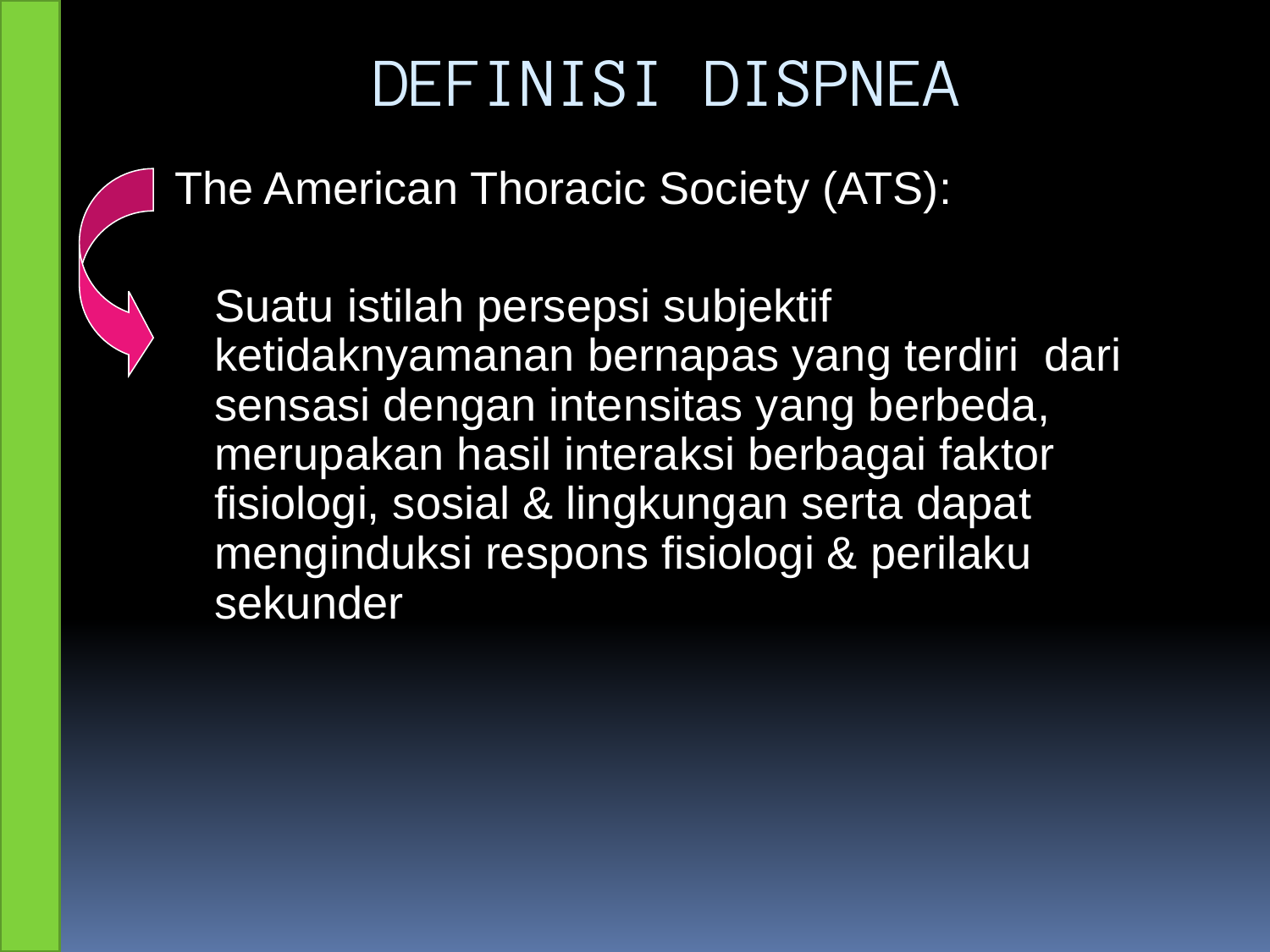

# DEFINISI DISPNEA
The American Thoracic Society (ATS):

	Suatu istilah persepsi subjektif ketidaknyamanan bernapas yang terdiri  dari sensasi dengan intensitas yang berbeda, merupakan hasil interaksi berbagai faktor fisiologi, sosial & lingkungan serta dapat menginduksi respons fisiologi & perilaku sekunder